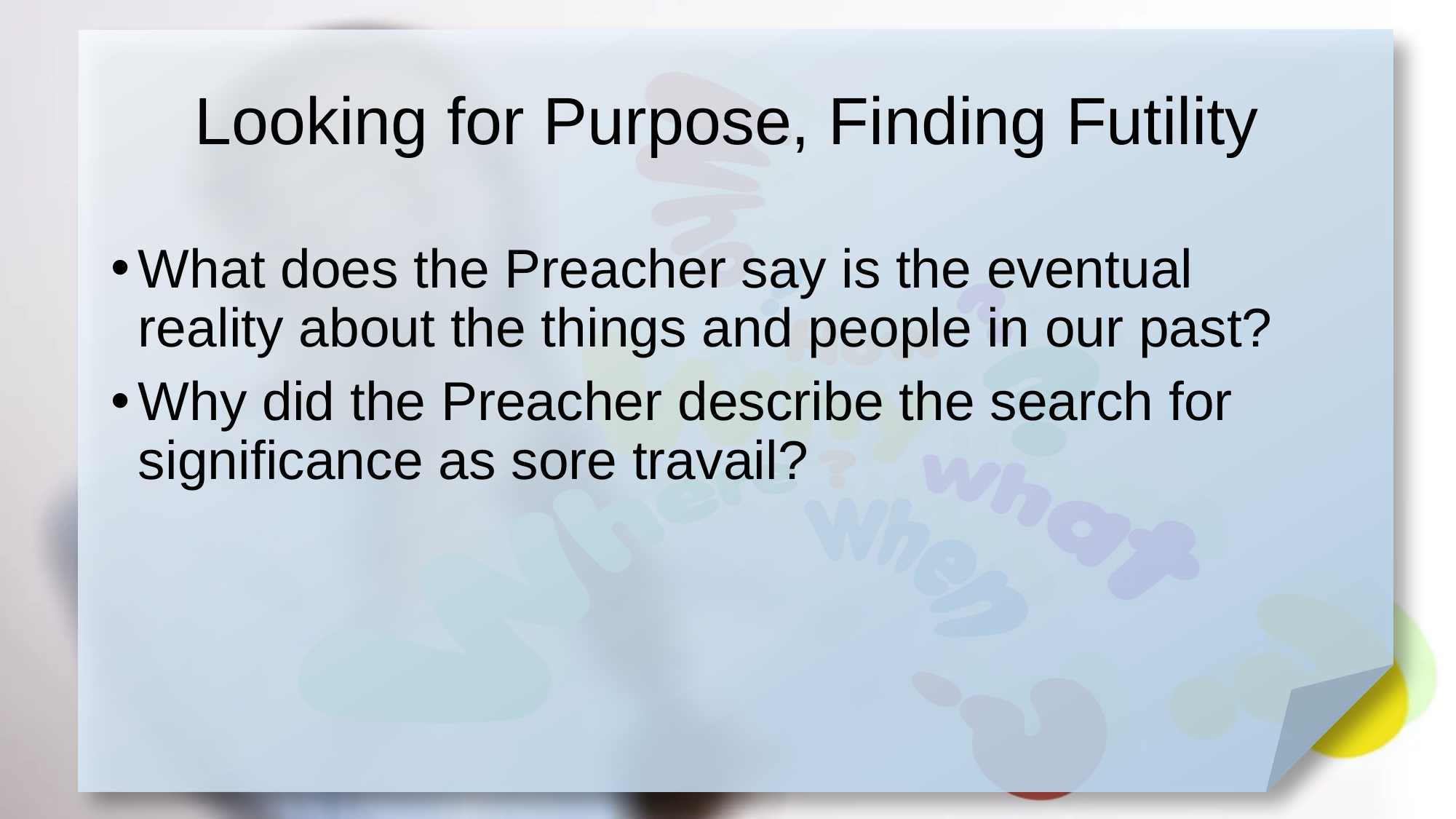

# Looking for Purpose, Finding Futility
What does the Preacher say is the eventual reality about the things and people in our past?
Why did the Preacher describe the search for significance as sore travail?